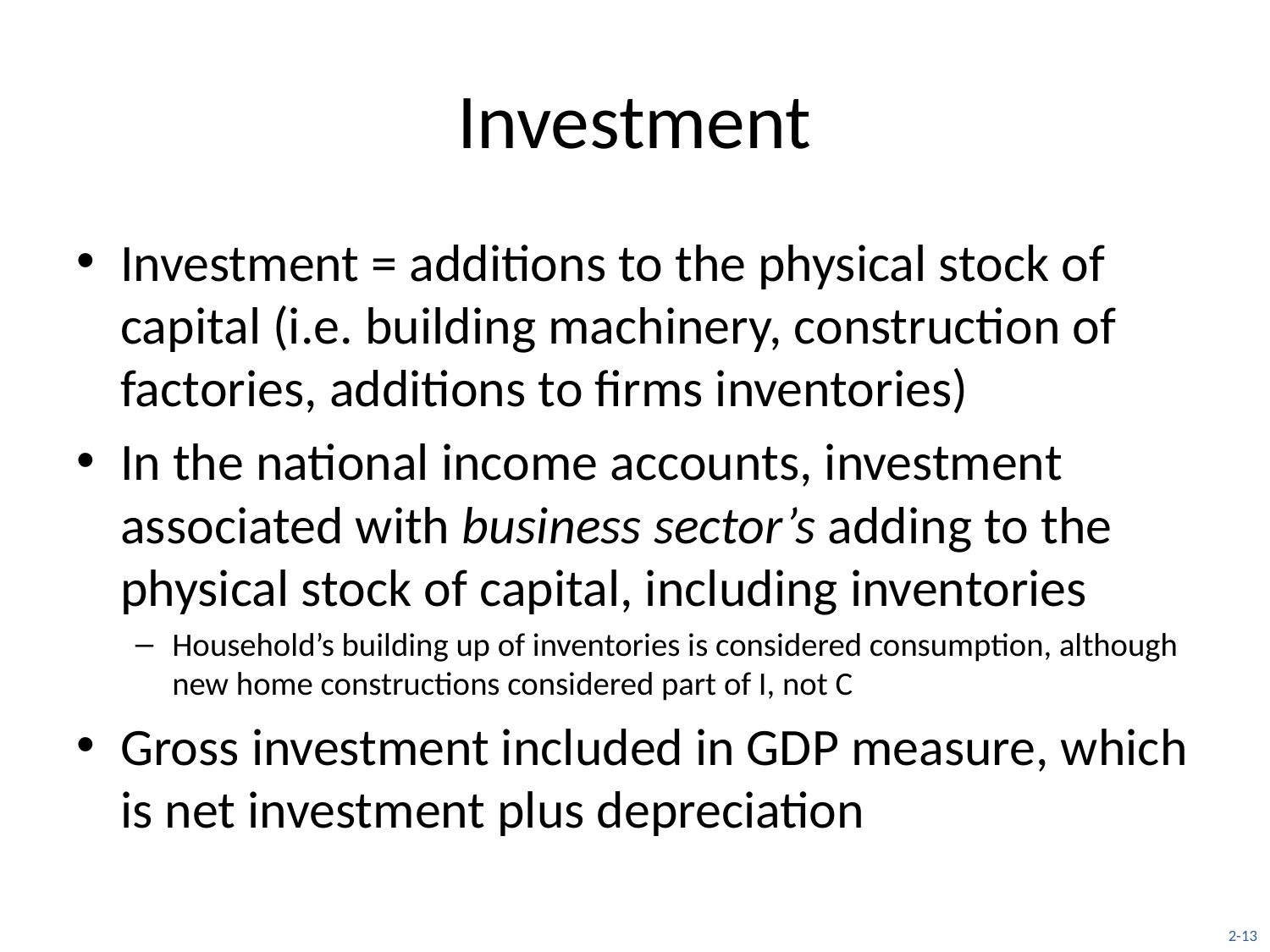

# Investment
Investment = additions to the physical stock of capital (i.e. building machinery, construction of factories, additions to firms inventories)
In the national income accounts, investment associated with business sector’s adding to the physical stock of capital, including inventories
Household’s building up of inventories is considered consumption, although new home constructions considered part of I, not C
Gross investment included in GDP measure, which is net investment plus depreciation
2-13